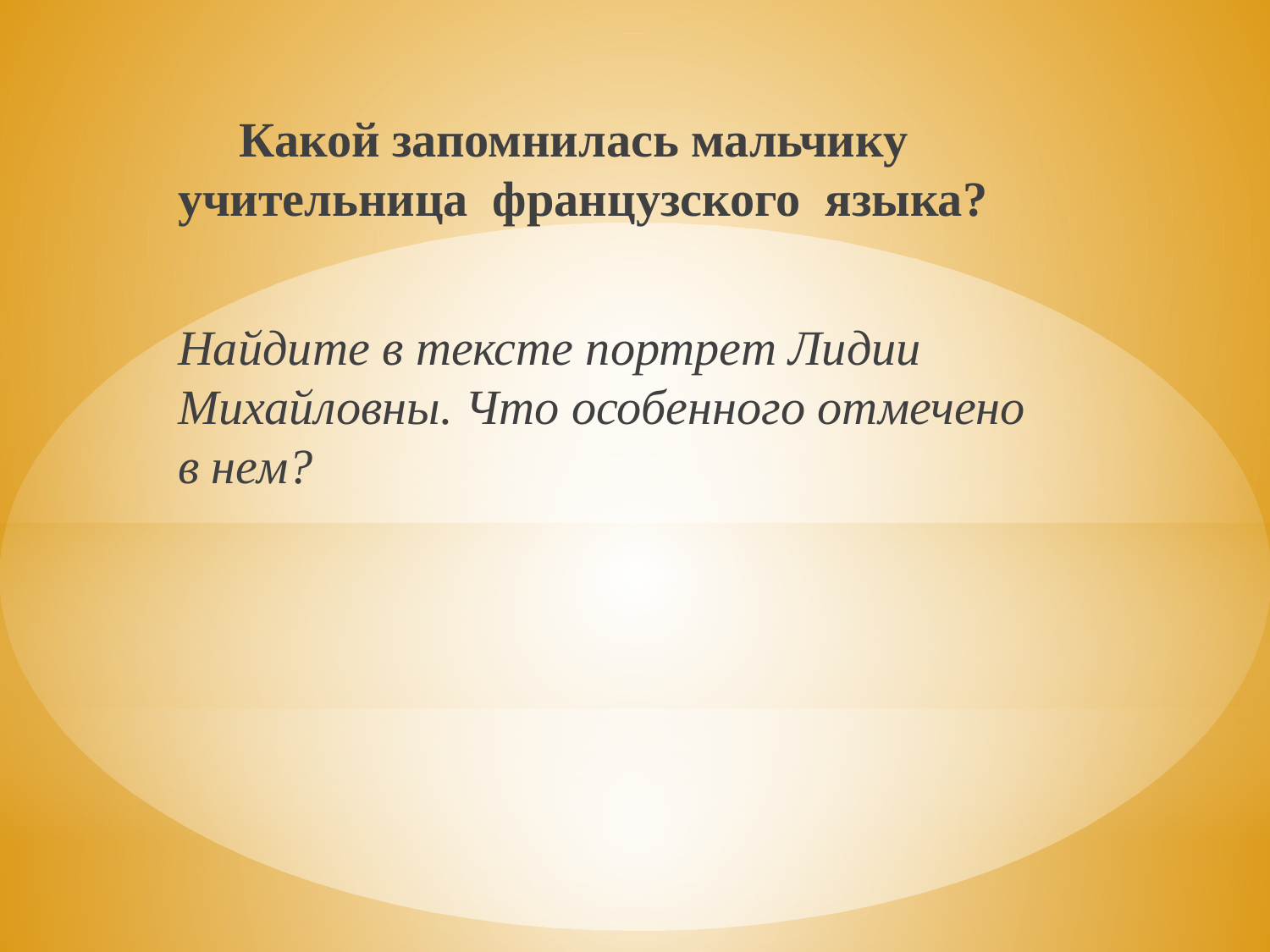

Какой запомнилась мальчику учительница  французского  языка?

Найдите в тексте портрет Лидии Михайловны. Что особенного отмечено в нем?
#